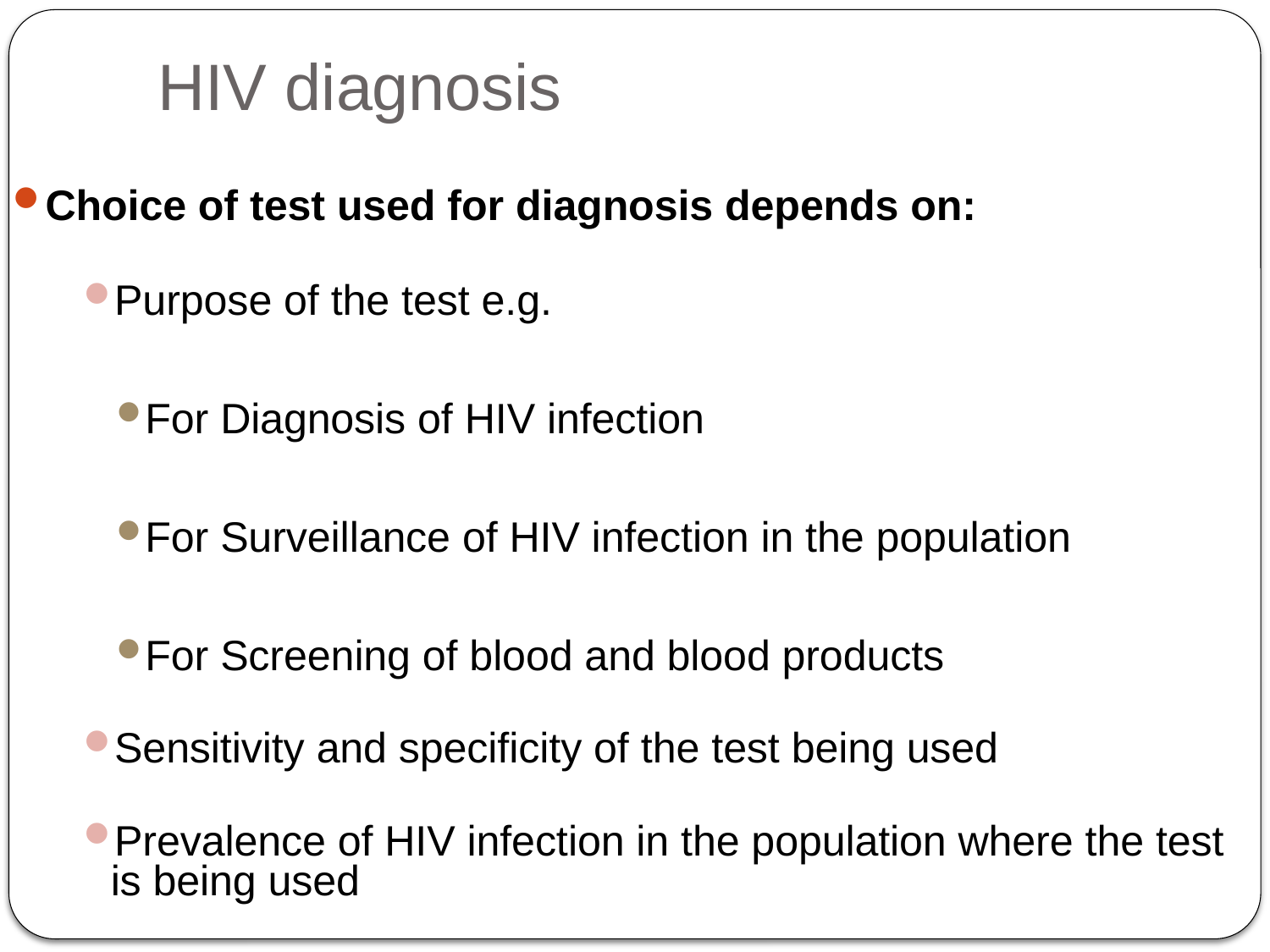

# HIV diagnosis

Choice of test used for diagnosis depends on:

Purpose of the test e.g.

For Diagnosis of HIV infection

For Surveillance of HIV infection in the population

For Screening of blood and blood products

Sensitivity and specificity of the test being used

Prevalence of HIV infection in the population where the test is being used